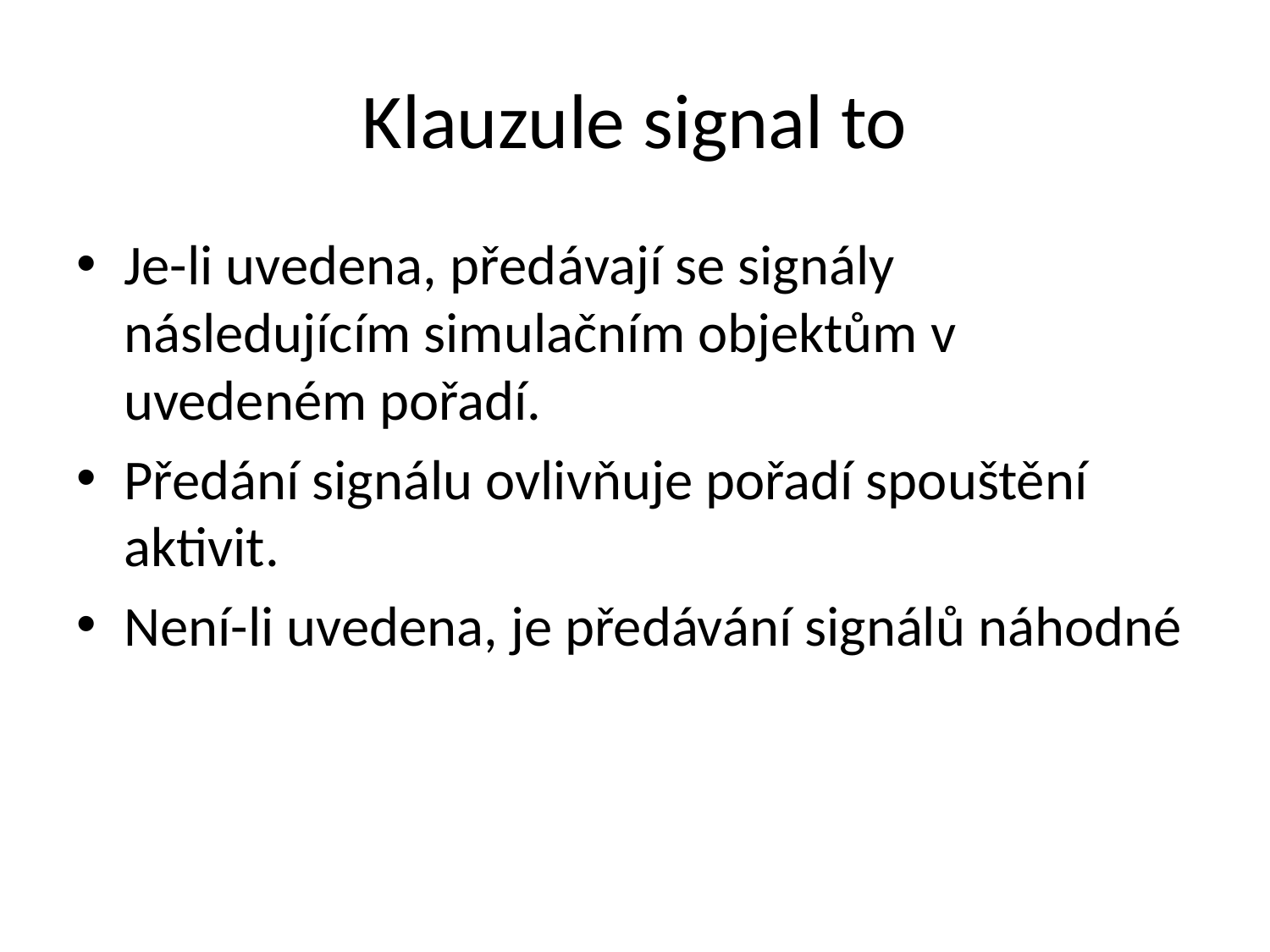

# Klauzule signal to
Je-li uvedena, předávají se signály následujícím simulačním objektům v uvedeném pořadí.
Předání signálu ovlivňuje pořadí spouštění aktivit.
Není-li uvedena, je předávání signálů náhodné